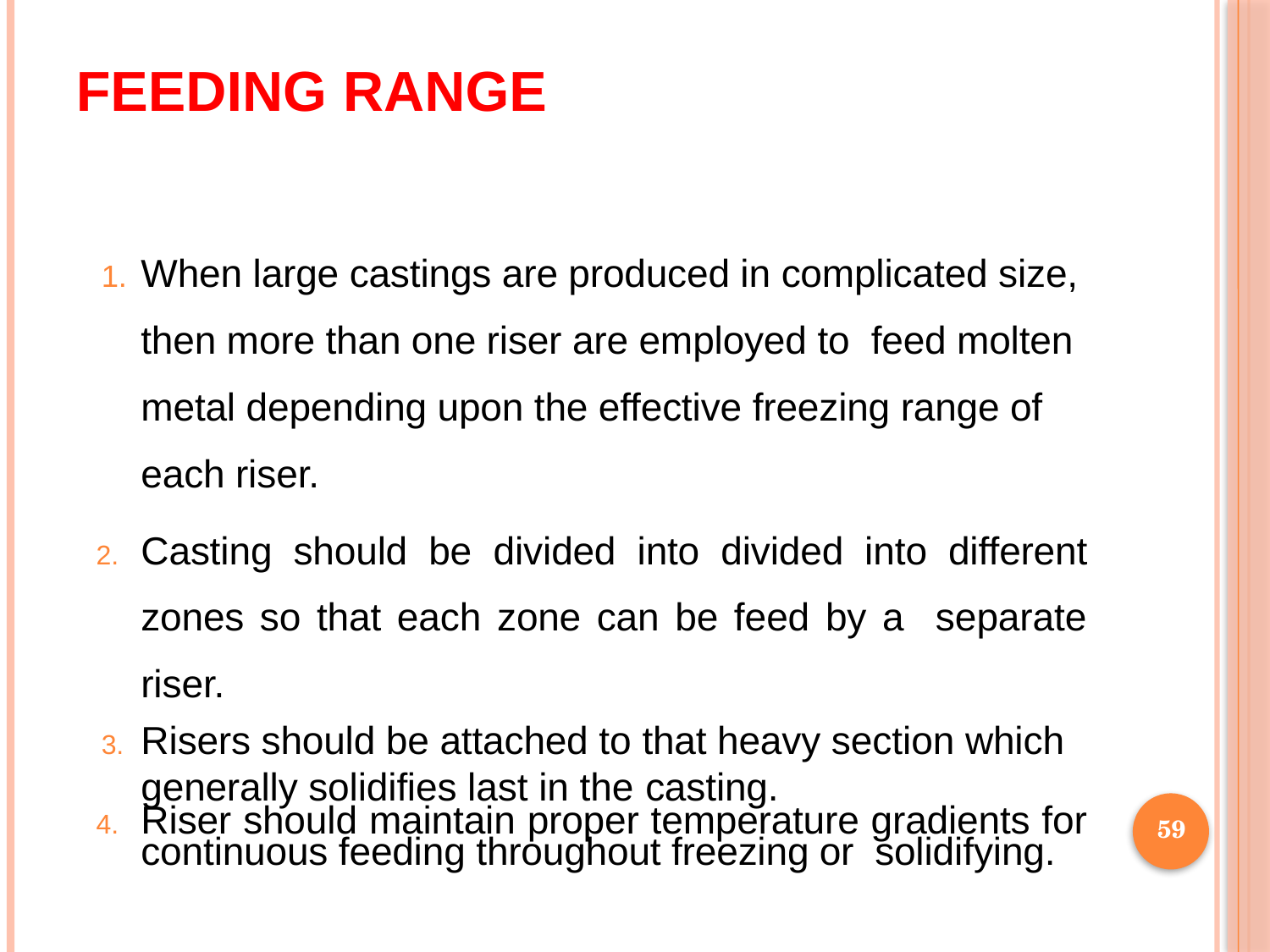

# Feeding range
When large castings are produced in complicated size, then more than one riser are employed to  feed molten metal depending upon the effective freezing range of each riser.
Casting should be divided into divided into different zones so that each zone can be feed by a  separate riser.
Risers should be attached to that heavy section which generally solidifies last in the casting.
Riser should maintain proper temperature gradients for continuous feeding throughout freezing or  solidifying.

59